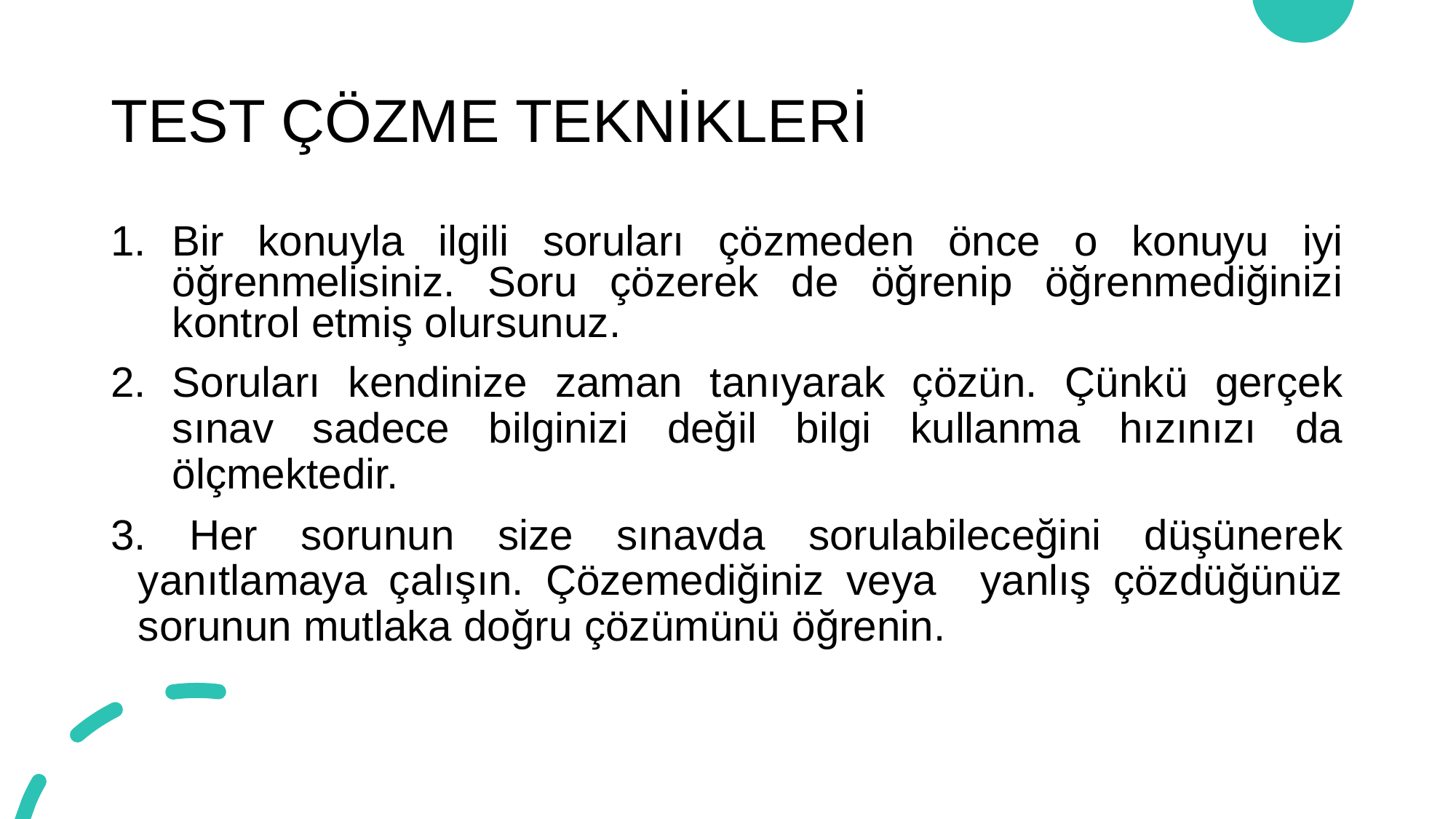

# TEST ÇÖZME TEKNİKLERİ
Bir konuyla ilgili soruları çözmeden önce o konuyu iyi öğrenmelisiniz. Soru çözerek de öğrenip öğrenmediğinizi kontrol etmiş olursunuz.
Soruları kendinize zaman tanıyarak çözün. Çünkü gerçek sınav sadece bilginizi değil bilgi kullanma hızınızı da ölçmektedir.
3. Her sorunun size sınavda sorulabileceğini düşünerek yanıtlamaya çalışın. Çözemediğiniz veya  yanlış çözdüğünüz sorunun mutlaka doğru çözümünü öğrenin.